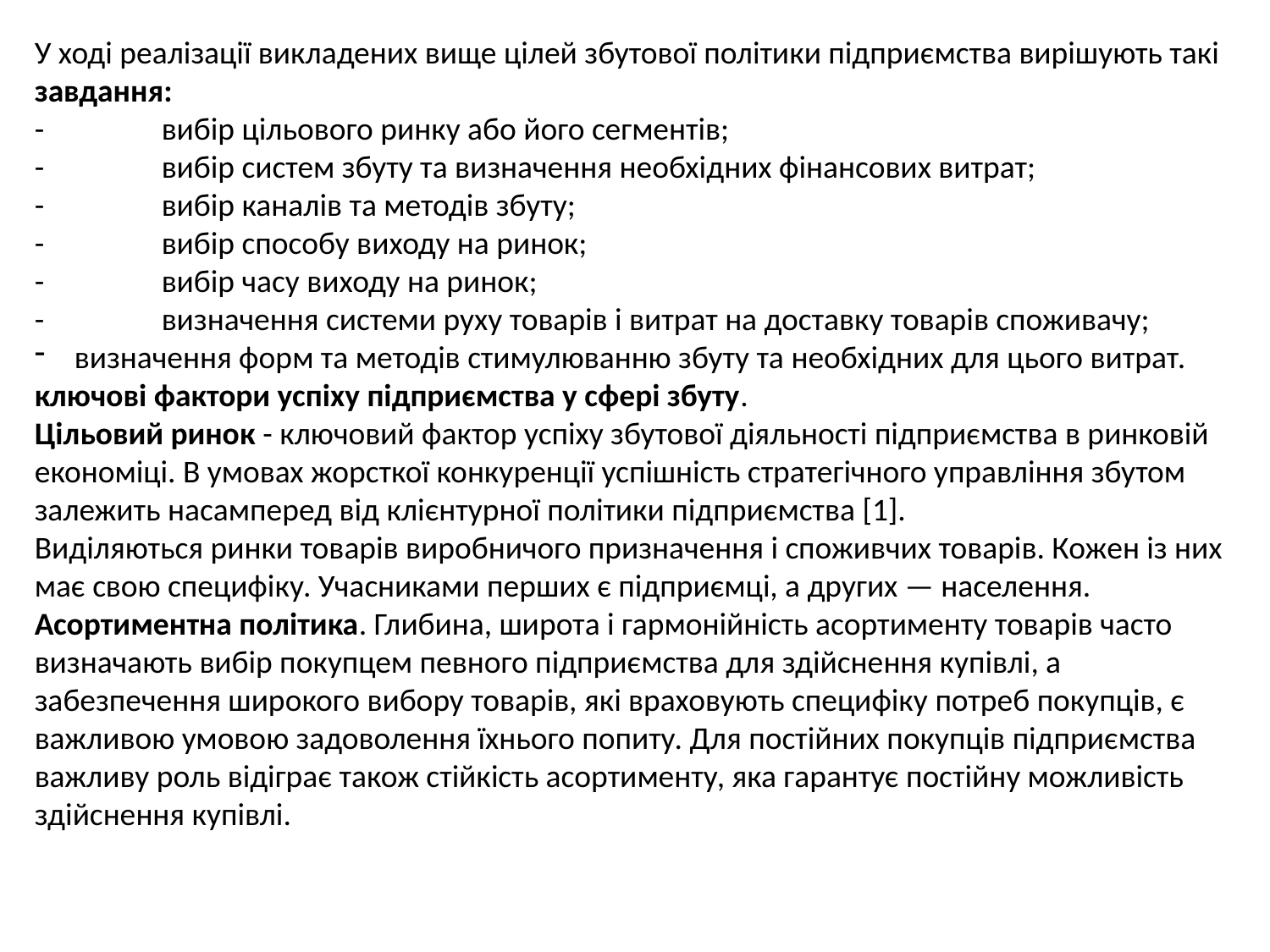

У ході реалізації викладених вище цілей збутової політики підприємства вирішують такі завдання:
-	вибір цільового ринку або його сегментів;
-	вибір систем збуту та визначення необхідних фінансових витрат;
-	вибір каналів та методів збуту;
-	вибір способу виходу на ринок;
-	вибір часу виходу на ринок;
-	визначення системи руху товарів і витрат на доставку товарів споживачу;
визначення форм та методів стимулюванню збуту та необхідних для цього витрат.
ключові фактори успіху підприємства у сфері збуту.
Цільовий ринок - ключовий фактор успіху збутової діяльності підприємства в ринковій економіці. В умовах жорсткої конкуренції успішність стратегічного управління збутом залежить насамперед від клієнтурної політики підприємства [1].
Виділяються ринки товарів виробничого призначення і споживчих товарів. Кожен із них має свою специфіку. Учасниками перших є підприємці, а других — населення.
Асортиментна політика. Глибина, широта і гармонійність асортименту товарів часто визначають вибір покупцем певного підприємства для здійснення купівлі, а забезпечення широкого вибору товарів, які враховують специфіку потреб покупців, є важливою умовою задоволення їхнього попиту. Для постійних покупців підприємства важливу роль відіграє також стійкість асортименту, яка гарантує постійну можливість здійснення купівлі.